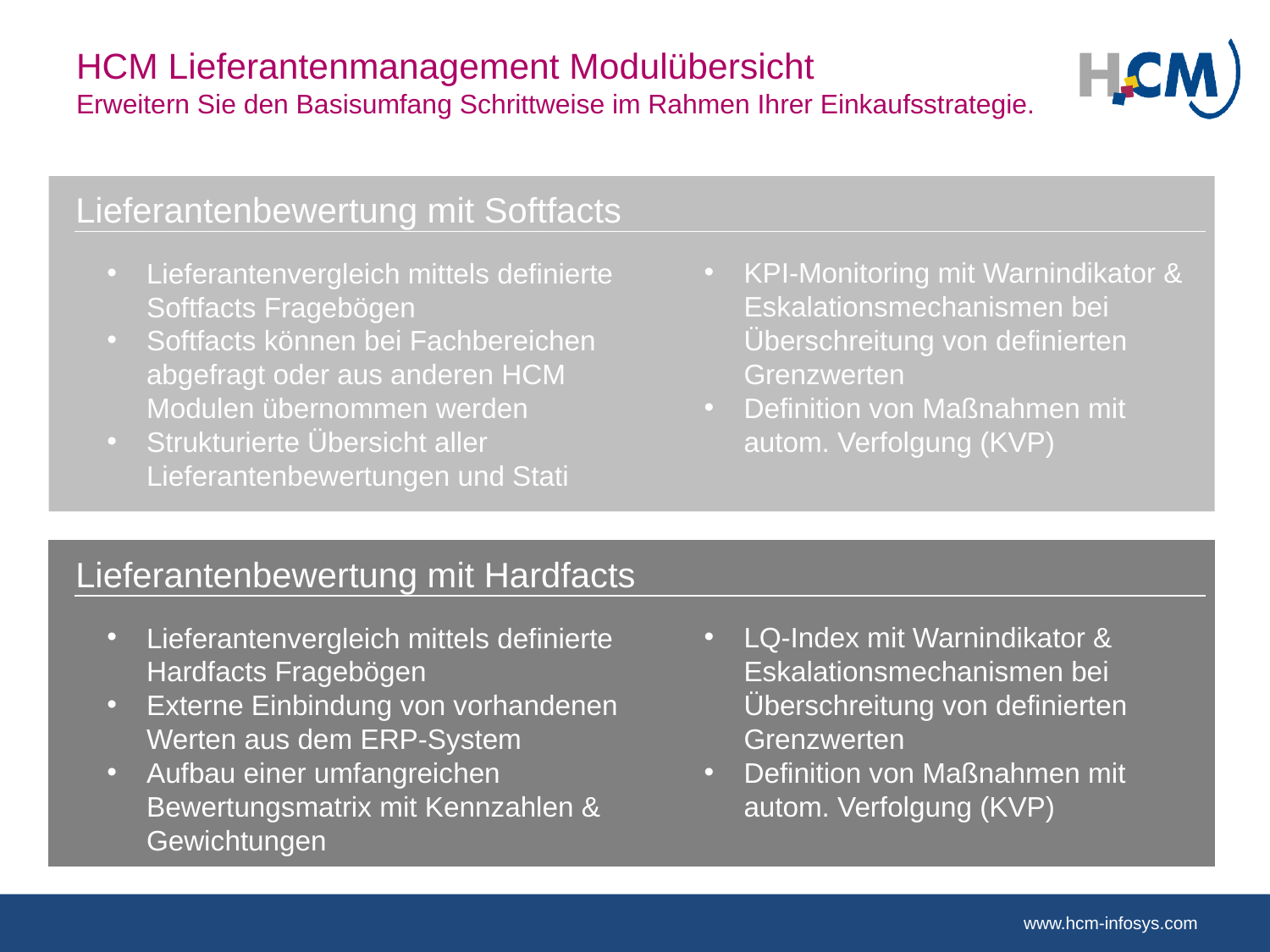

# HCM Lieferantenmanagement Modulübersicht Erweitern Sie den Basisumfang Schrittweise im Rahmen Ihrer Einkaufsstrategie.
Lieferantenverwaltung

Lieferantenbewertung mit Softfacts
KPI-Monitoring mit Warnindikator & Eskalationsmechanismen bei Überschreitung von definierten Grenzwerten
Definition von Maßnahmen mit autom. Verfolgung (KVP)
Lieferantenvergleich mittels definierte Softfacts Fragebögen
Softfacts können bei Fachbereichen abgefragt oder aus anderen HCM Modulen übernommen werden
Strukturierte Übersicht aller Lieferantenbewertungen und Stati

Lieferantenbewertung mit Hardfacts
LQ-Index mit Warnindikator & Eskalationsmechanismen bei Überschreitung von definierten Grenzwerten
Definition von Maßnahmen mit autom. Verfolgung (KVP)

Lieferantenvergleich mittels definierte Hardfacts Fragebögen
Externe Einbindung von vorhandenen Werten aus dem ERP-System
Aufbau einer umfangreichen Bewertungsmatrix mit Kennzahlen & Gewichtungen